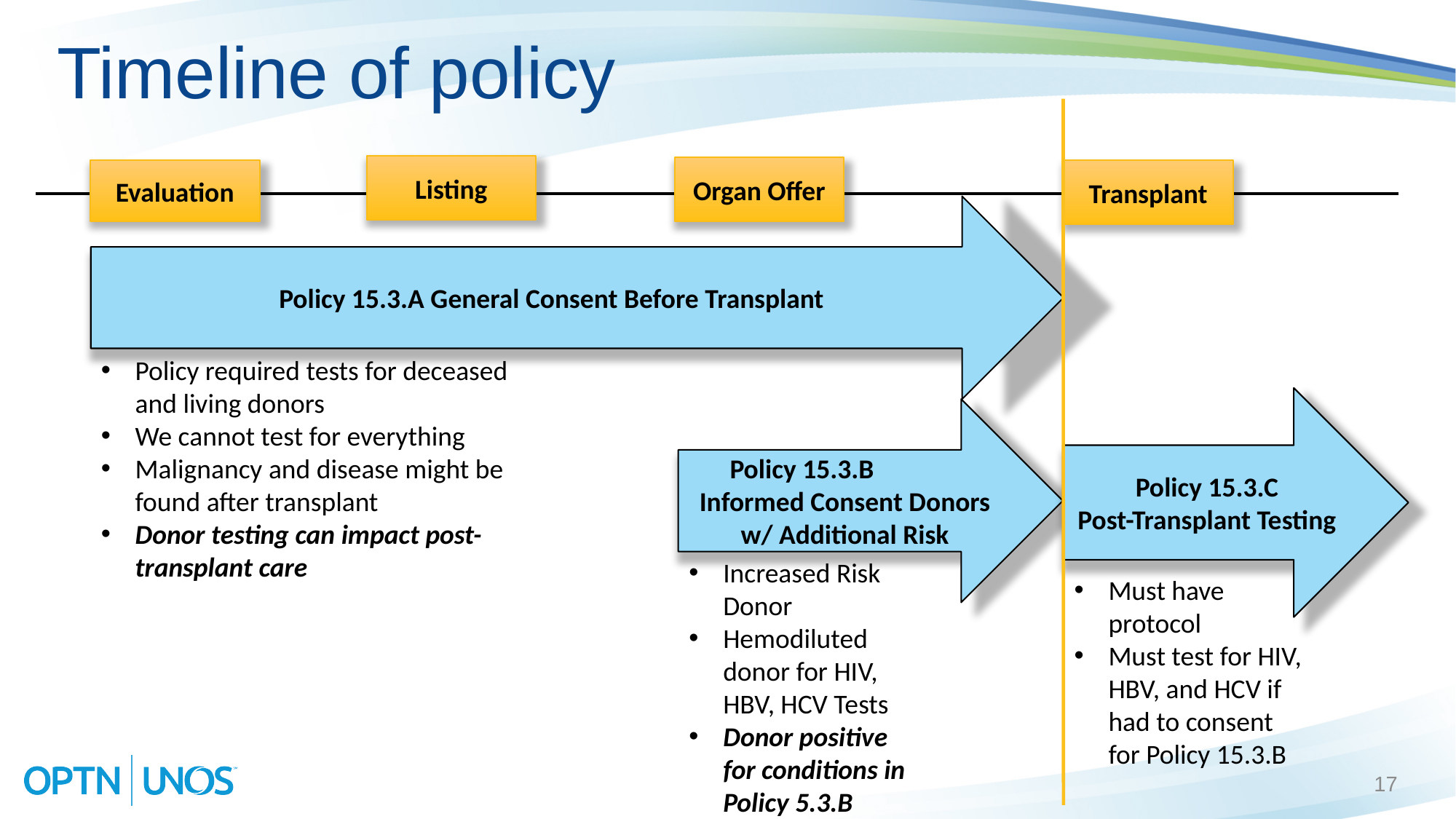

# Timeline of policy
Listing
Organ Offer
Evaluation
Transplant
Policy 15.3.A General Consent Before Transplant
Policy required tests for deceased and living donors
We cannot test for everything
Malignancy and disease might be found after transplant
Donor testing can impact post-transplant care
Policy 15.3.C
Post-Transplant Testing
Policy 15.3.B               Informed Consent Donors w/ Additional Risk
Increased Risk Donor
Hemodiluted donor for HIV, HBV, HCV Tests
Donor positive for conditions in Policy 5.3.B
Must have protocol
Must test for HIV, HBV, and HCV if had to consent for Policy 15.3.B
17